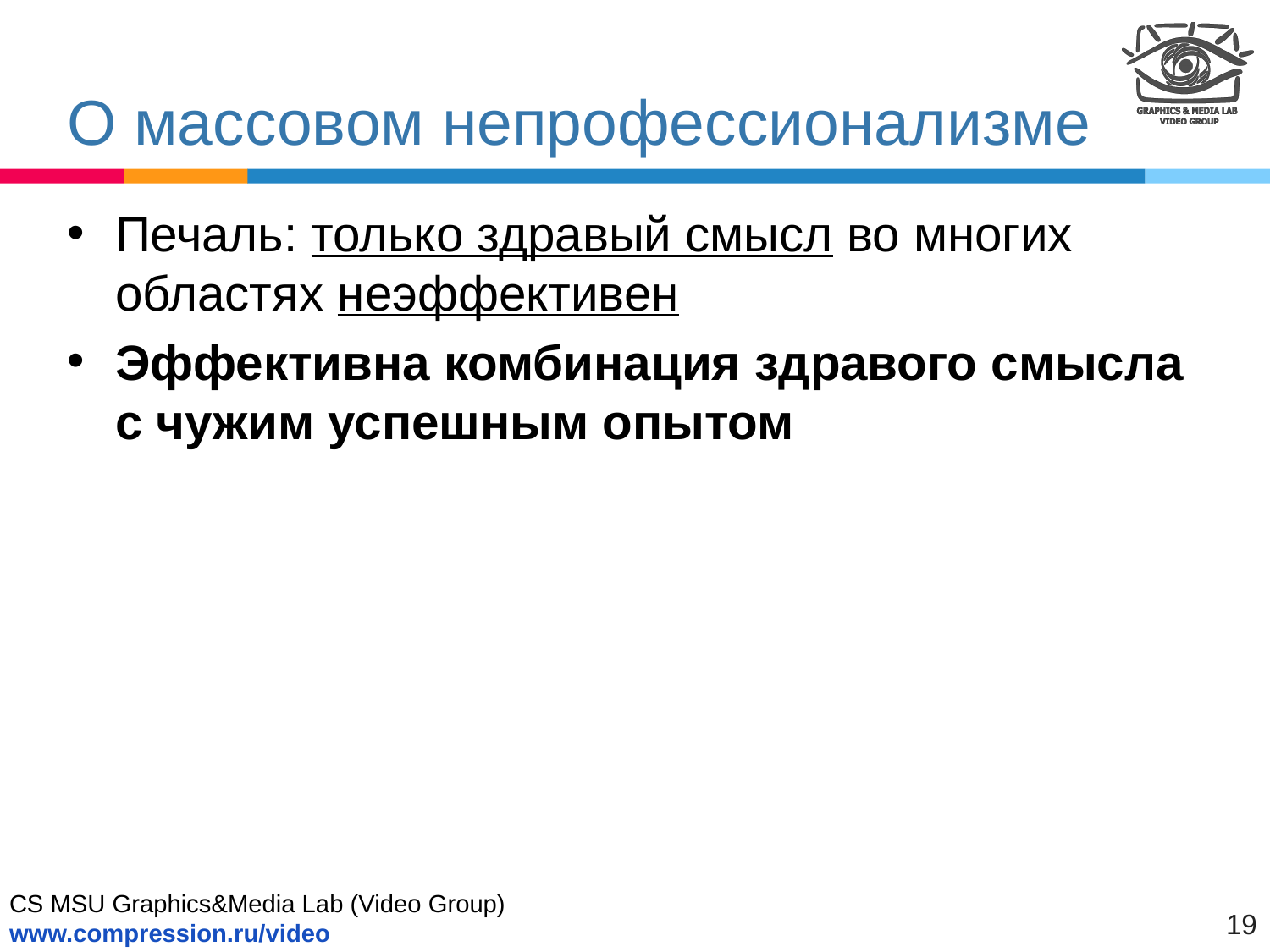

# О массовом непрофессионализме
Печаль: только здравый смысл во многих областях неэффективен
Эффективна комбинация здравого смысла с чужим успешным опытом

19